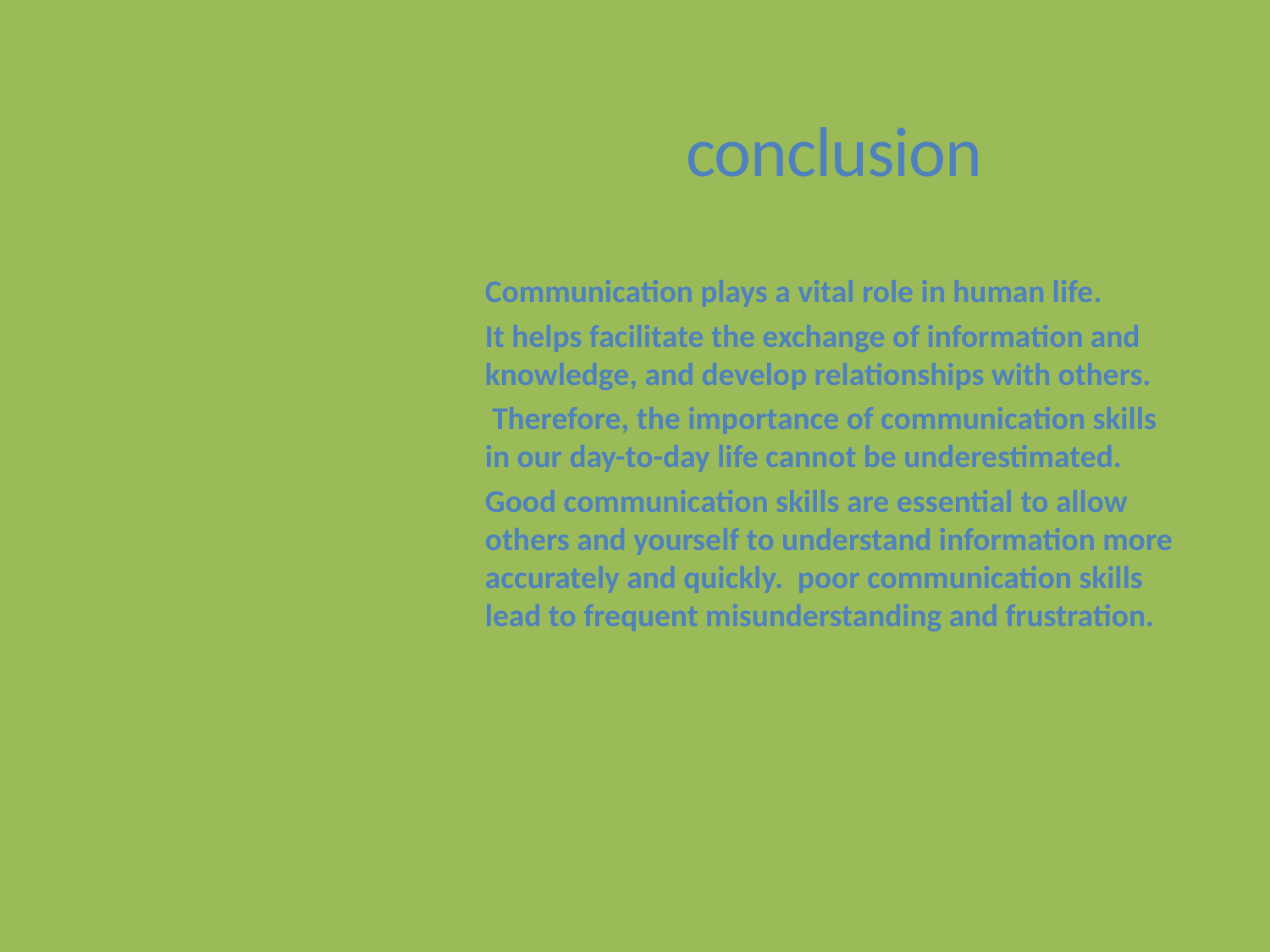

# conclusion
Communication plays a vital role in human life.
It helps facilitate the exchange of information and knowledge, and develop relationships with others.
 Therefore, the importance of communication skills in our day-to-day life cannot be underestimated.
Good communication skills are essential to allow others and yourself to understand information more accurately and quickly.  poor communication skills lead to frequent misunderstanding and frustration.